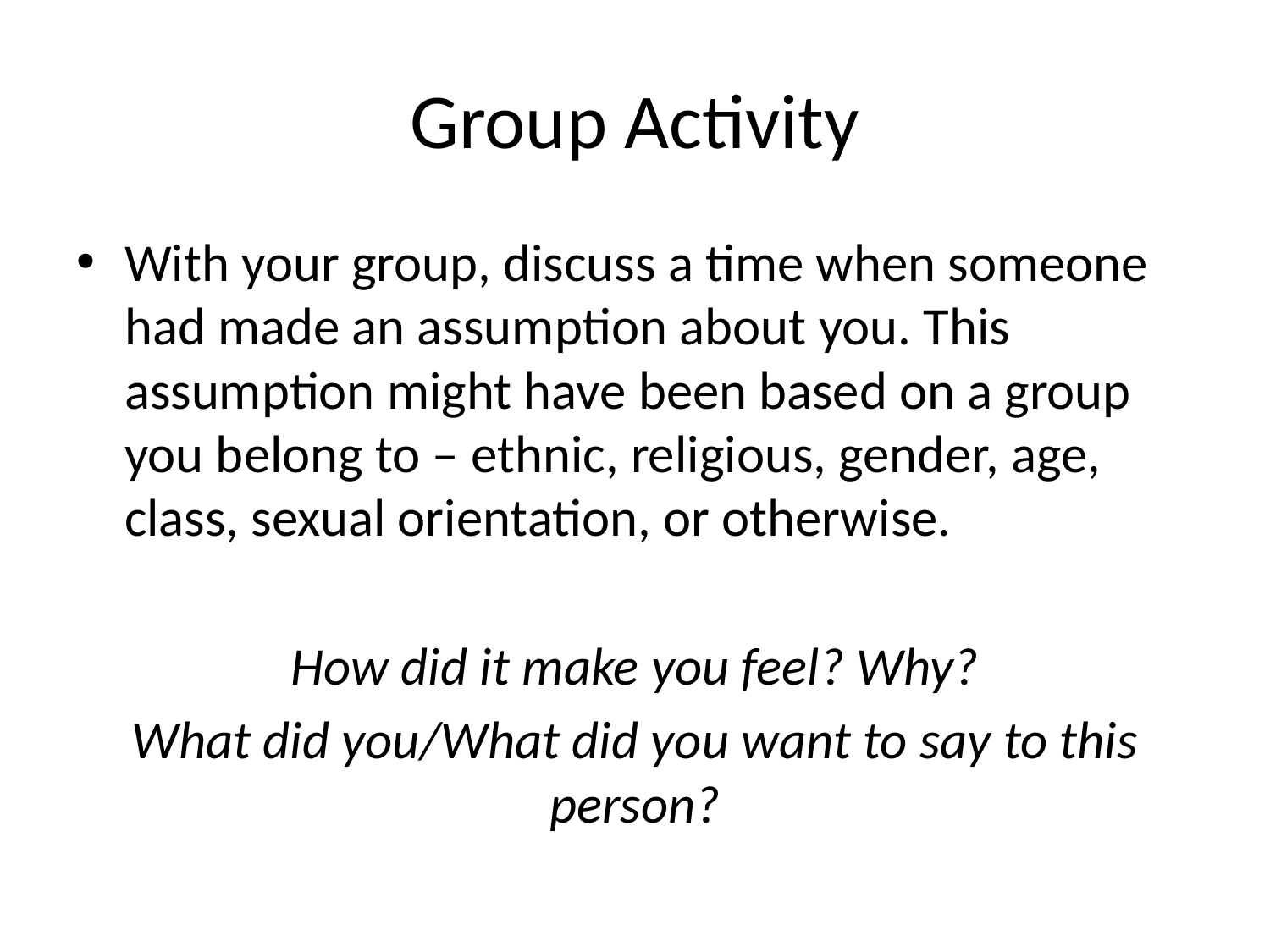

# Group Activity
With your group, discuss a time when someone had made an assumption about you. This assumption might have been based on a group you belong to – ethnic, religious, gender, age, class, sexual orientation, or otherwise.

How did it make you feel? Why?
What did you/What did you want to say to this person?